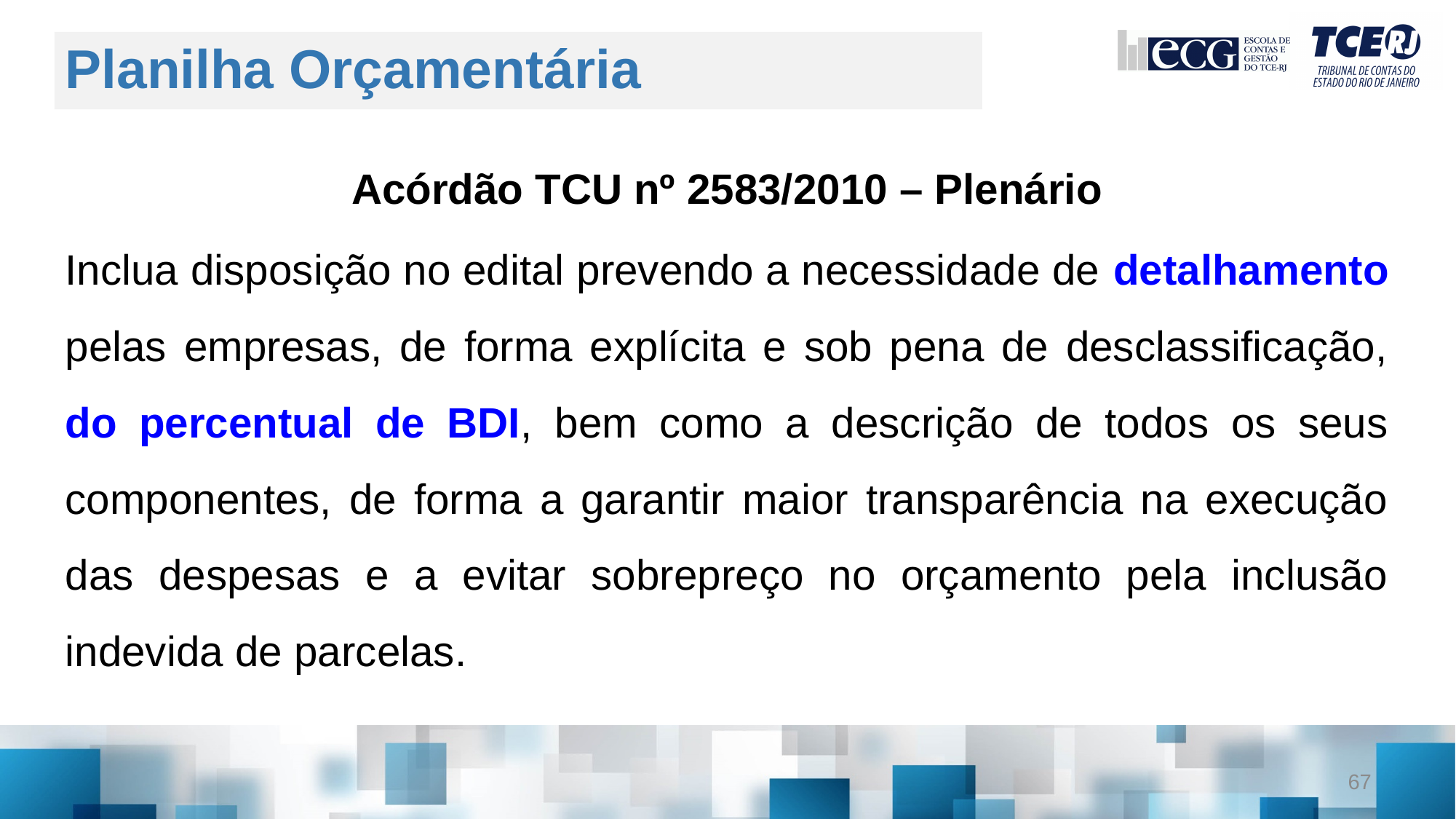

# Planilha Orçamentária
Acórdão TCU nº 2583/2010 – Plenário
Inclua disposição no edital prevendo a necessidade de detalhamento pelas empresas, de forma explícita e sob pena de desclassificação, do percentual de BDI, bem como a descrição de todos os seus componentes, de forma a garantir maior transparência na execução das despesas e a evitar sobrepreço no orçamento pela inclusão indevida de parcelas.

67